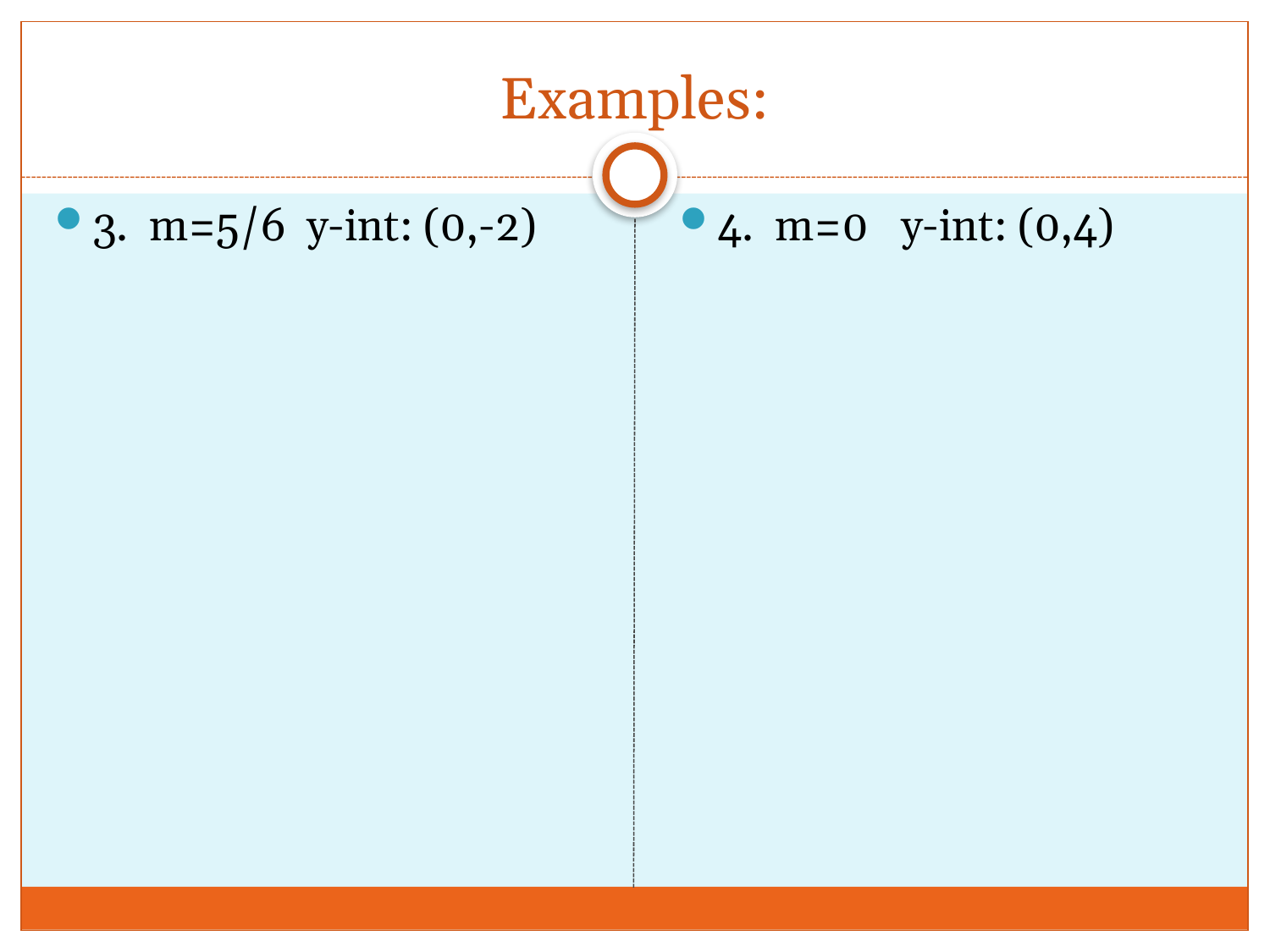

# Examples:
3.  m=5/6  y-int: (0,-2)
4.  m=0   y-int: (0,4)